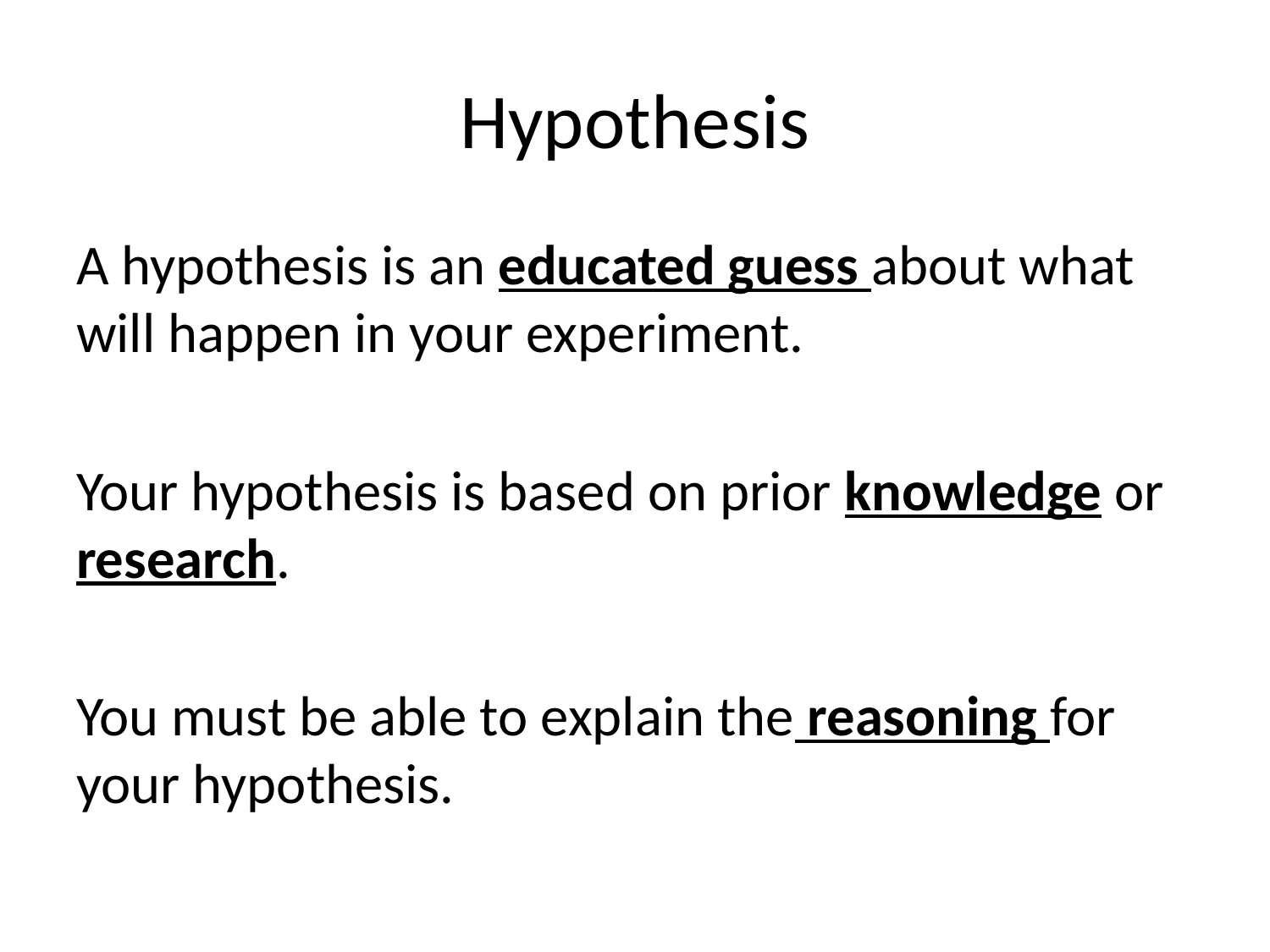

# Hypothesis
A hypothesis is an educated guess about what will happen in your experiment.

Your hypothesis is based on prior knowledge or research.

You must be able to explain the reasoning for your hypothesis.